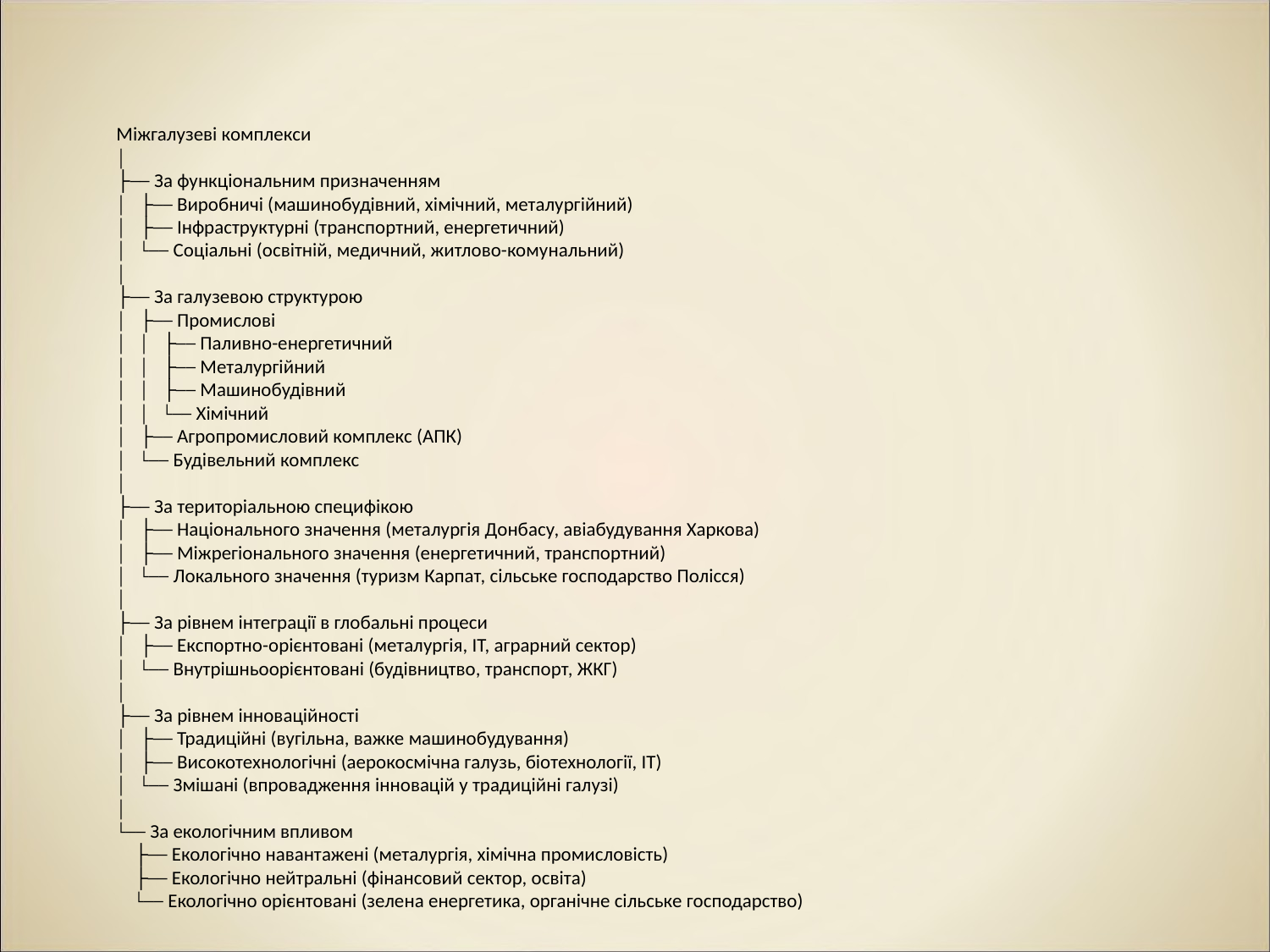

#
Міжгалузеві комплекси
│
├── За функціональним призначенням
│   ├── Виробничі (машинобудівний, хімічний, металургійний)
│   ├── Інфраструктурні (транспортний, енергетичний)
│   └── Соціальні (освітній, медичний, житлово-комунальний)
│
├── За галузевою структурою
│   ├── Промислові
│   │   ├── Паливно-енергетичний
│   │   ├── Металургійний
│   │   ├── Машинобудівний
│   │   └── Хімічний
│   ├── Агропромисловий комплекс (АПК)
│   └── Будівельний комплекс
│
├── За територіальною специфікою
│   ├── Національного значення (металургія Донбасу, авіабудування Харкова)
│   ├── Міжрегіонального значення (енергетичний, транспортний)
│   └── Локального значення (туризм Карпат, сільське господарство Полісся)
│
├── За рівнем інтеграції в глобальні процеси
│   ├── Експортно-орієнтовані (металургія, ІТ, аграрний сектор)
│   └── Внутрішньоорієнтовані (будівництво, транспорт, ЖКГ)
│
├── За рівнем інноваційності
│   ├── Традиційні (вугільна, важке машинобудування)
│   ├── Високотехнологічні (аерокосмічна галузь, біотехнології, ІТ)
│   └── Змішані (впровадження інновацій у традиційні галузі)
│
└── За екологічним впливом
    ├── Екологічно навантажені (металургія, хімічна промисловість)
    ├── Екологічно нейтральні (фінансовий сектор, освіта)
    └── Екологічно орієнтовані (зелена енергетика, органічне сільське господарство)